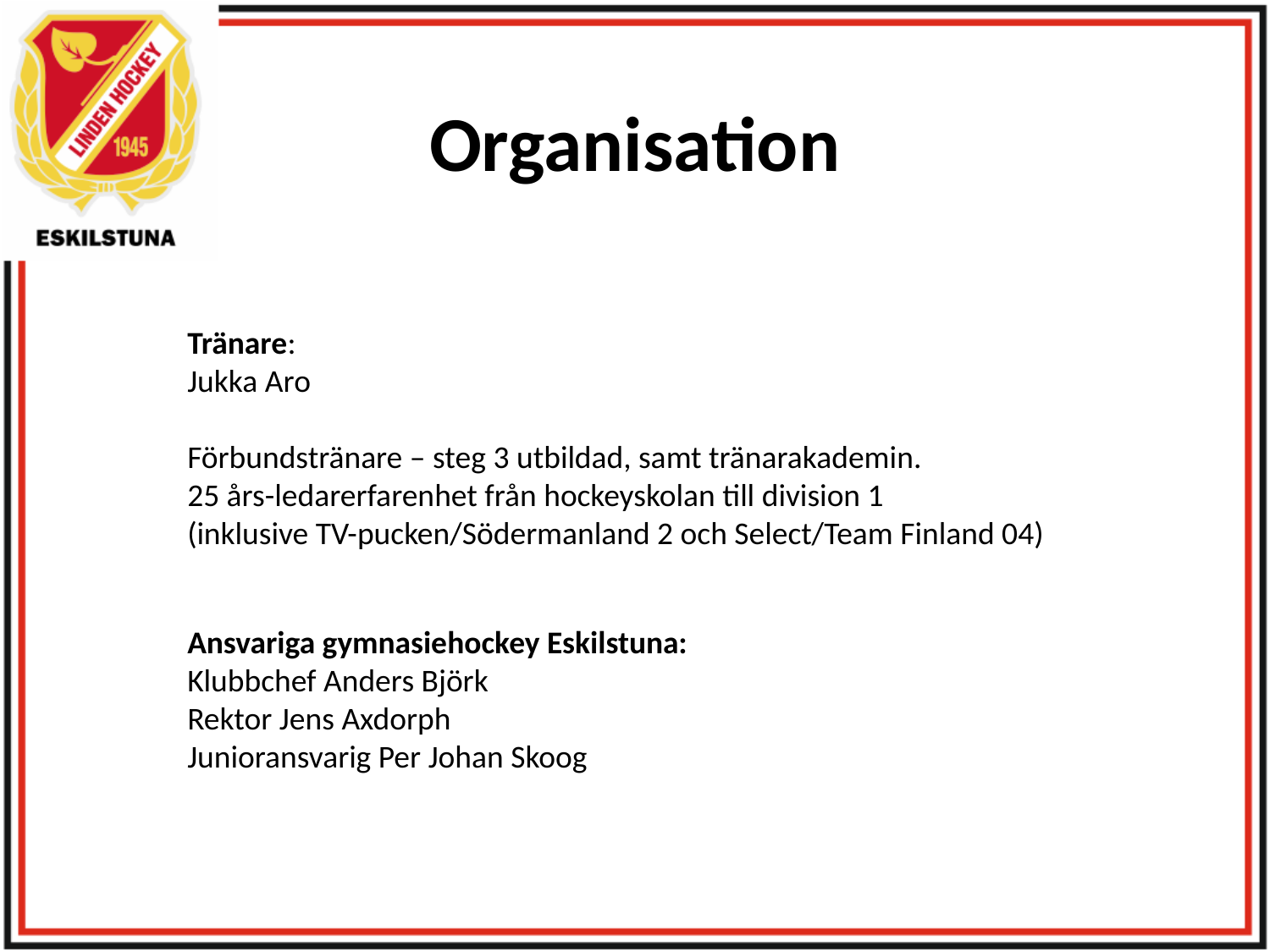

# Organisation
Tränare:
Jukka Aro

Förbundstränare – steg 3 utbildad, samt tränarakademin.
25 års-ledarerfarenhet från hockeyskolan till division 1
(inklusive TV-pucken/Södermanland 2 och Select/Team Finland 04)

Ansvariga gymnasiehockey Eskilstuna:
Klubbchef Anders Björk
Rektor Jens Axdorph
Junioransvarig Per Johan Skoog